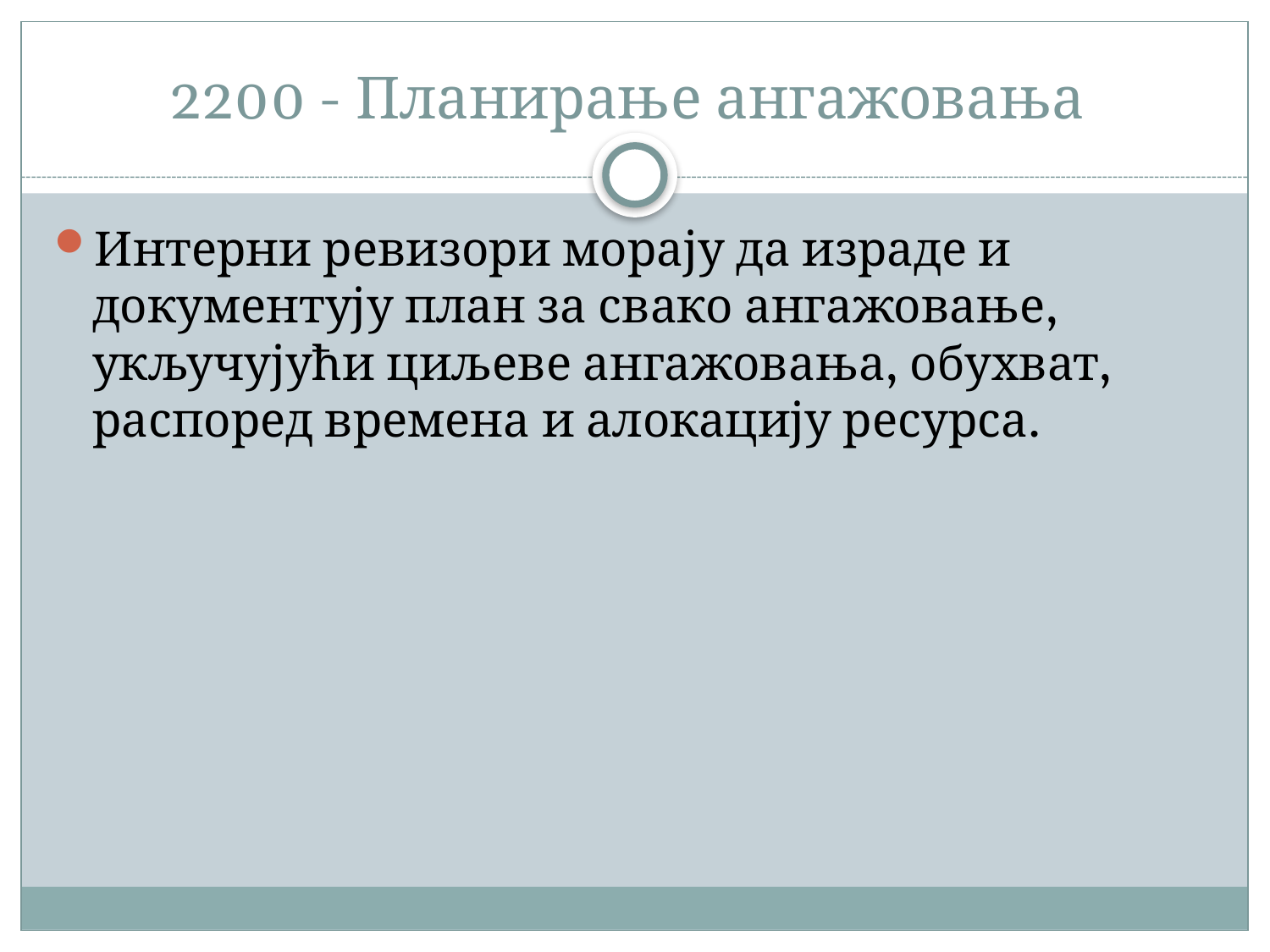

# 2200 - Планирање ангажовања
Интерни ревизори морају да израде и документују план за свако ангажовање, укључујући циљеве ангажовања, обухват, распоред времена и алокацију ресурса.